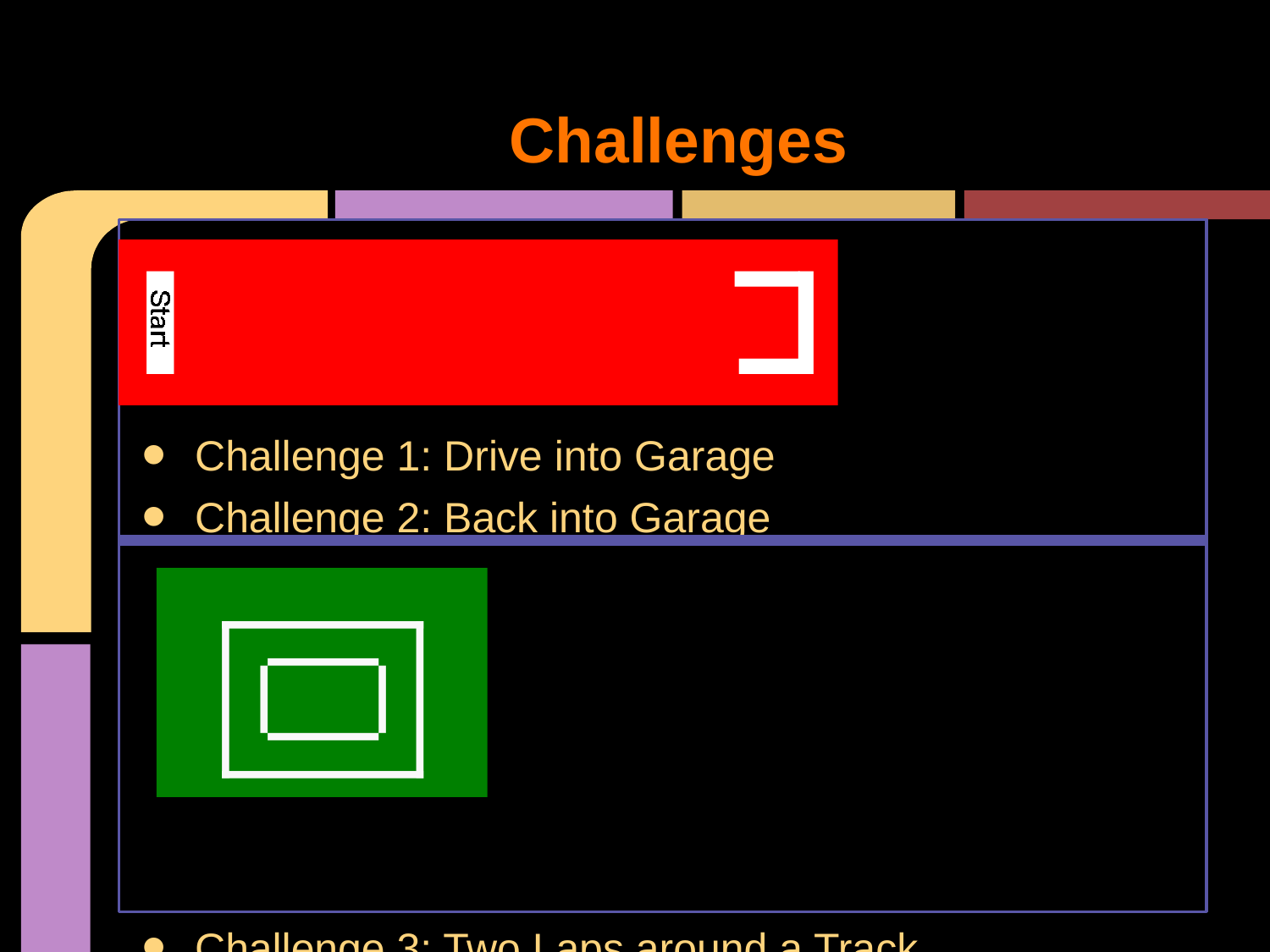

# Challenges

Challenge 1: Drive into Garage
Challenge 2: Back into Garage

Challenge 3: Two Laps around a Track
Challenge 4: Two Laps backwards around a Track